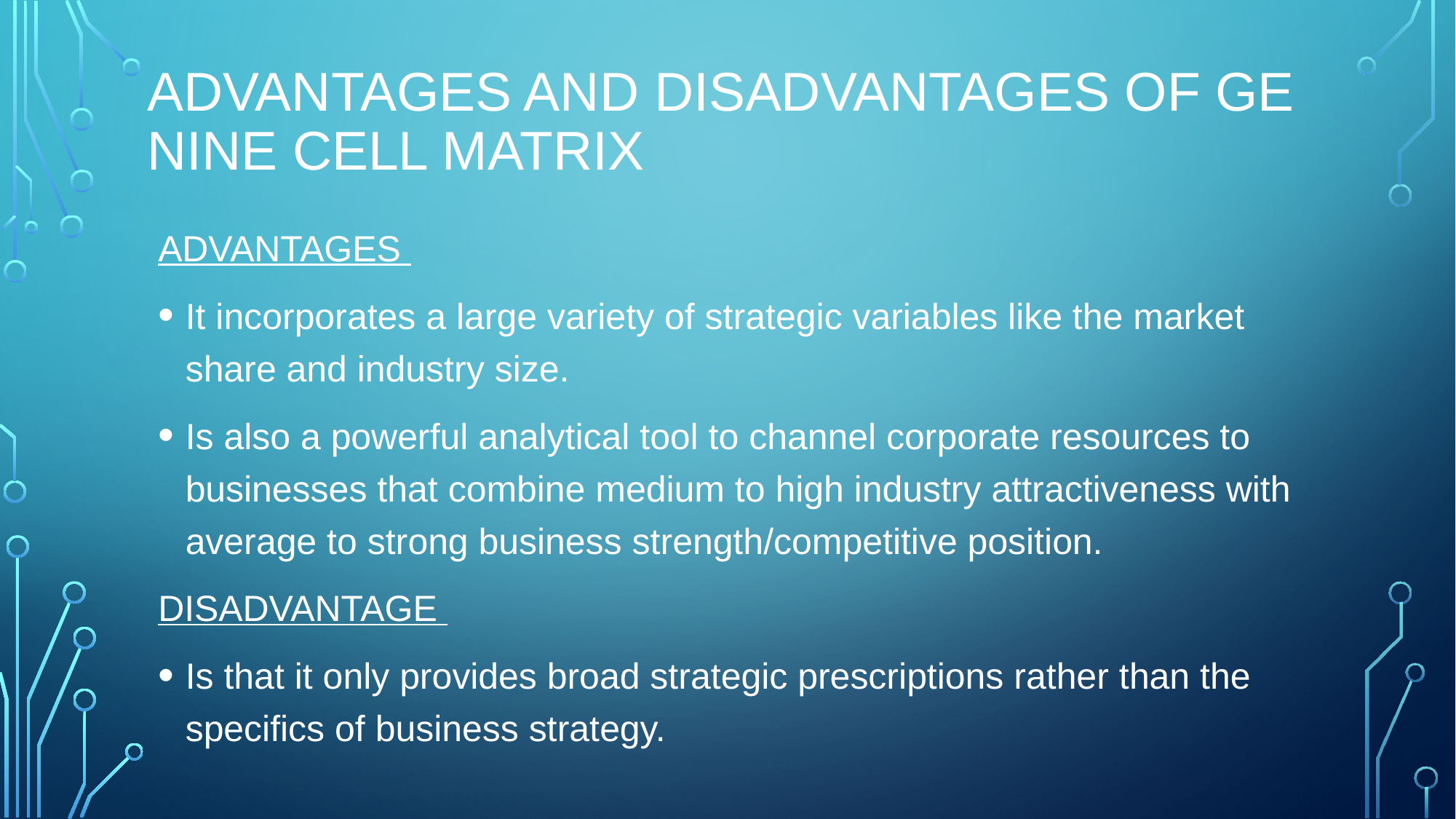

# Advantages and disadvantages of ge nine cell matrix
ADVANTAGES
It incorporates a large variety of strategic variables like the market share and industry size.
Is also a powerful analytical tool to channel corporate resources to businesses that combine medium to high industry attractiveness with average to strong business strength/competitive position.
DISADVANTAGE
Is that it only provides broad strategic prescriptions rather than the specifics of business strategy.